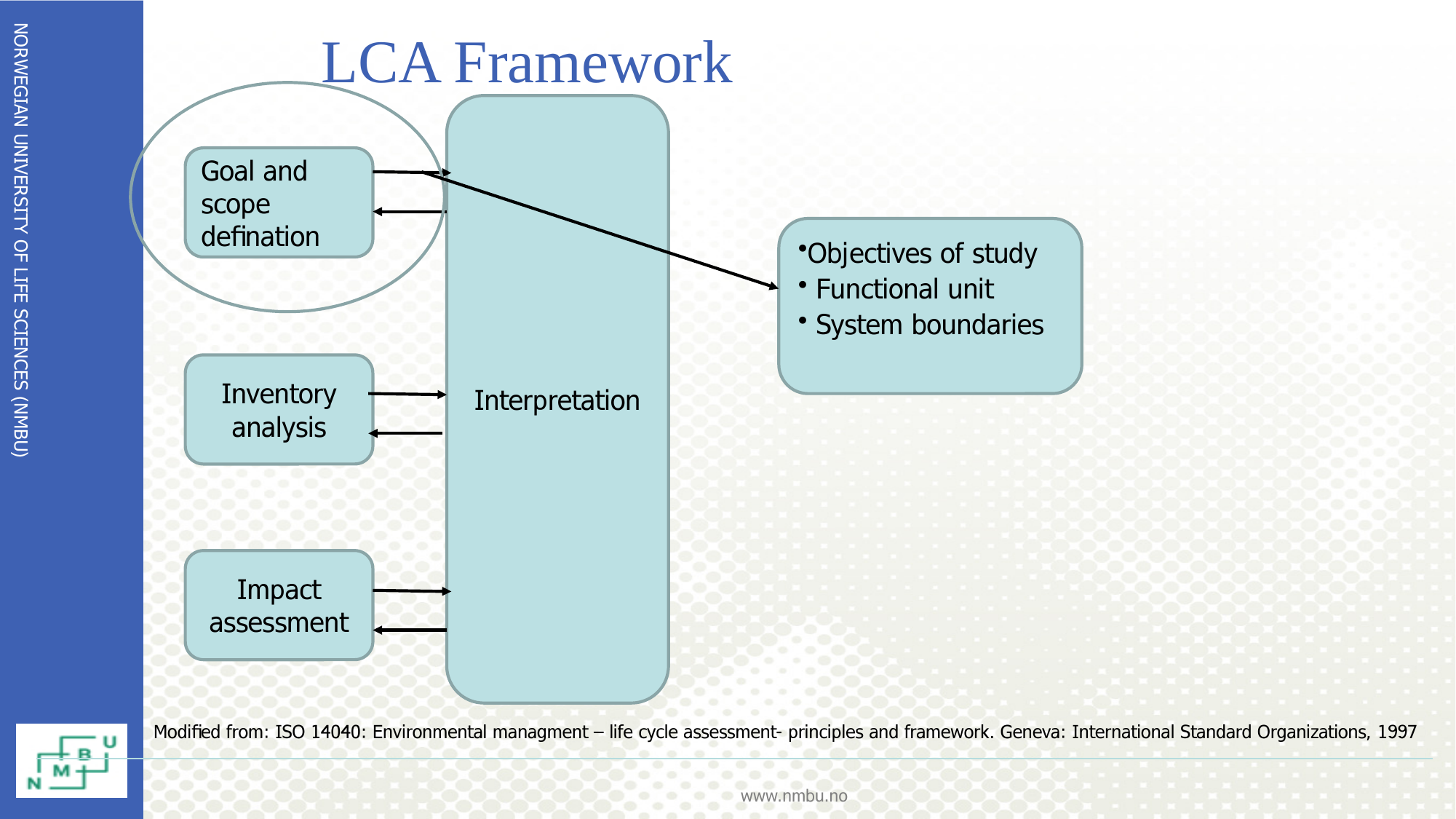

LCA Framework

Interpretation
Goal and scope defination
Objectives of study
 Functional unit
 System boundaries

Inventory analysis
Impact assessment
Modified from: ISO 14040: Environmental managment – life cycle assessment- principles and framework. Geneva: International Standard Organizations, 1997